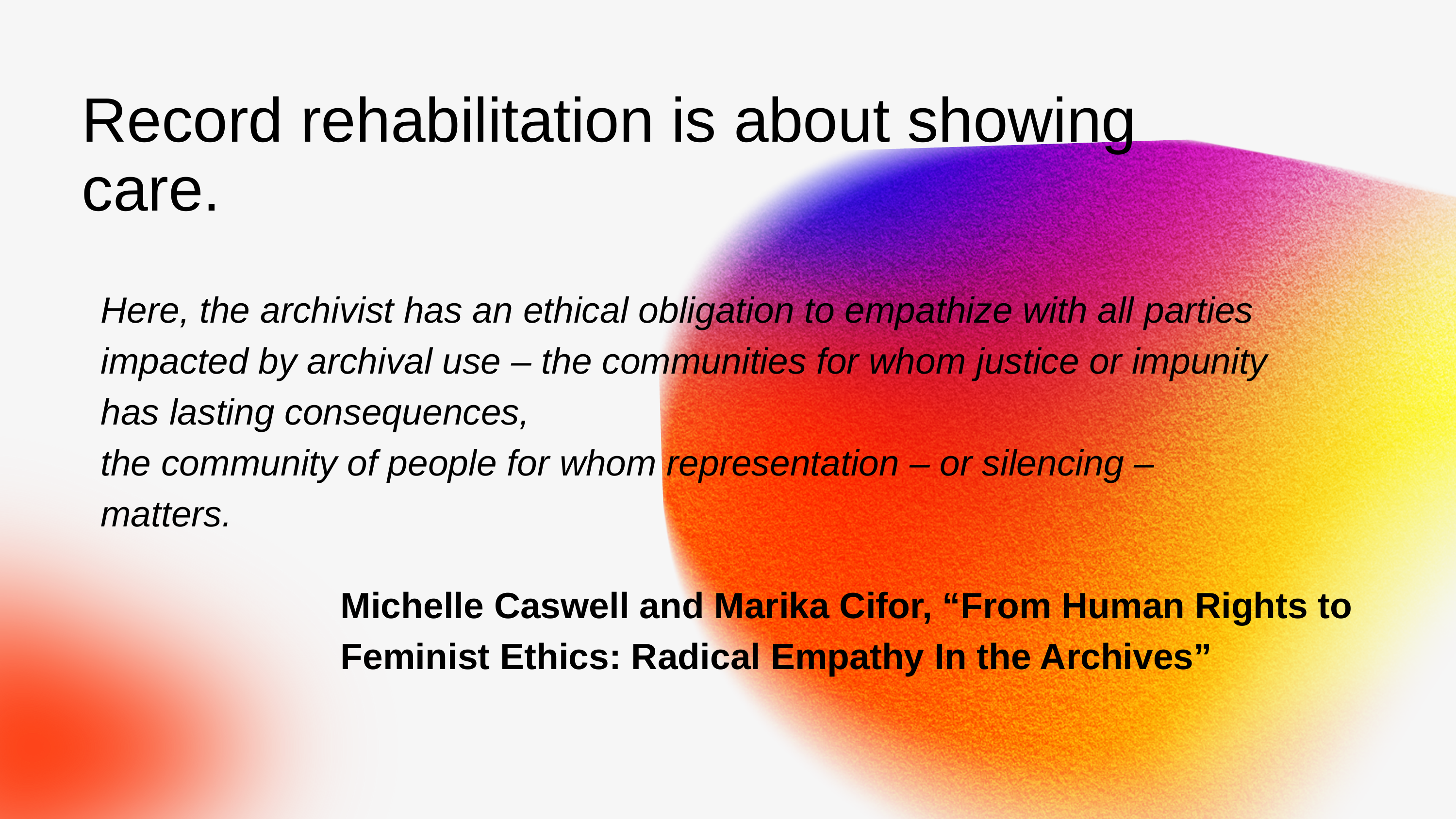

Borcelle
Record rehabilitation is about showing care.

Here, the archivist has an ethical obligation to empathize with all parties impacted by archival use – the communities for whom justice or impunity has lasting consequences,
the community of people for whom representation – or silencing – matters.

Michelle Caswell and Marika Cifor, “From Human Rights to Feminist Ethics: Radical Empathy In the Archives”